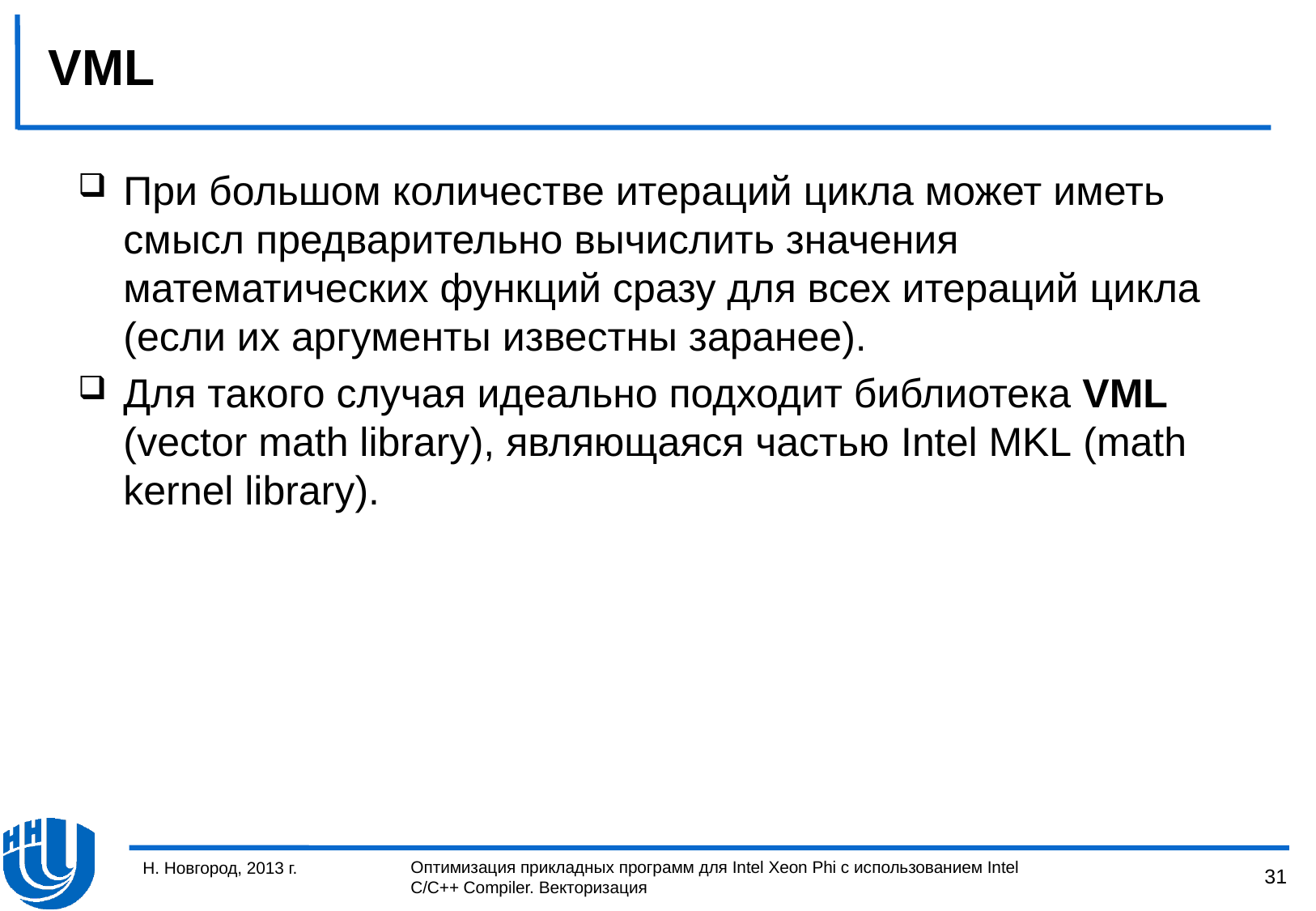

# VML
При большом количестве итераций цикла может иметь смысл предварительно вычислить значения математических функций сразу для всех итераций цикла (если их аргументы известны заранее).
Для такого случая идеально подходит библиотека VML (vector math library), являющаяся частью Intel MKL (math kernel library).